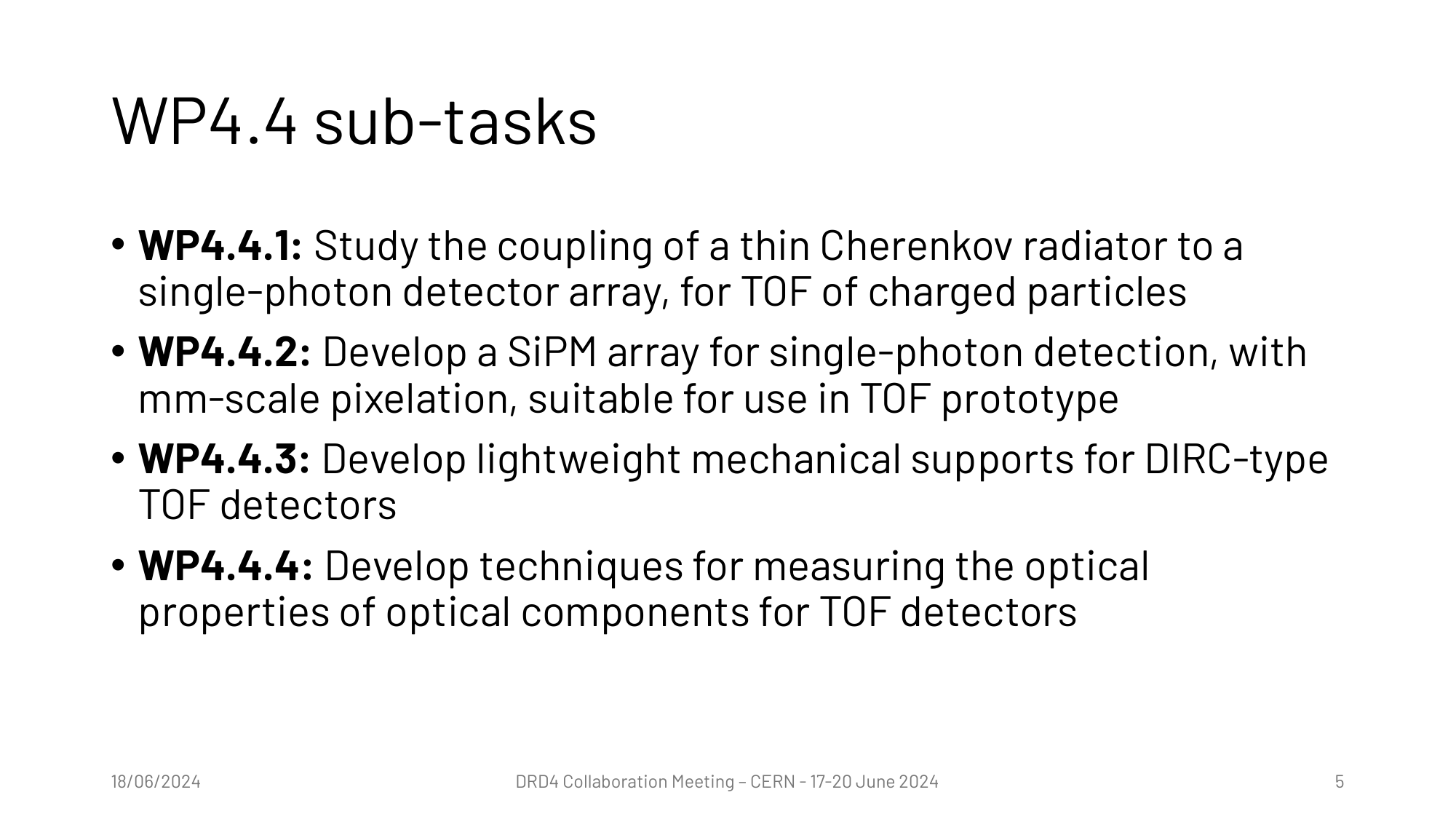

# WP4.4 sub-tasks
WP4.4.1: Study the coupling of a thin Cherenkov radiator to a single-photon detector array, for TOF of charged particles
WP4.4.2: Develop a SiPM array for single-photon detection, with mm-scale pixelation, suitable for use in TOF prototype
WP4.4.3: Develop lightweight mechanical supports for DIRC-type TOF detectors
WP4.4.4: Develop techniques for measuring the optical properties of optical components for TOF detectors

18/06/2024
DRD4 Collaboration Meeting – CERN - 17-20 June 2024
5